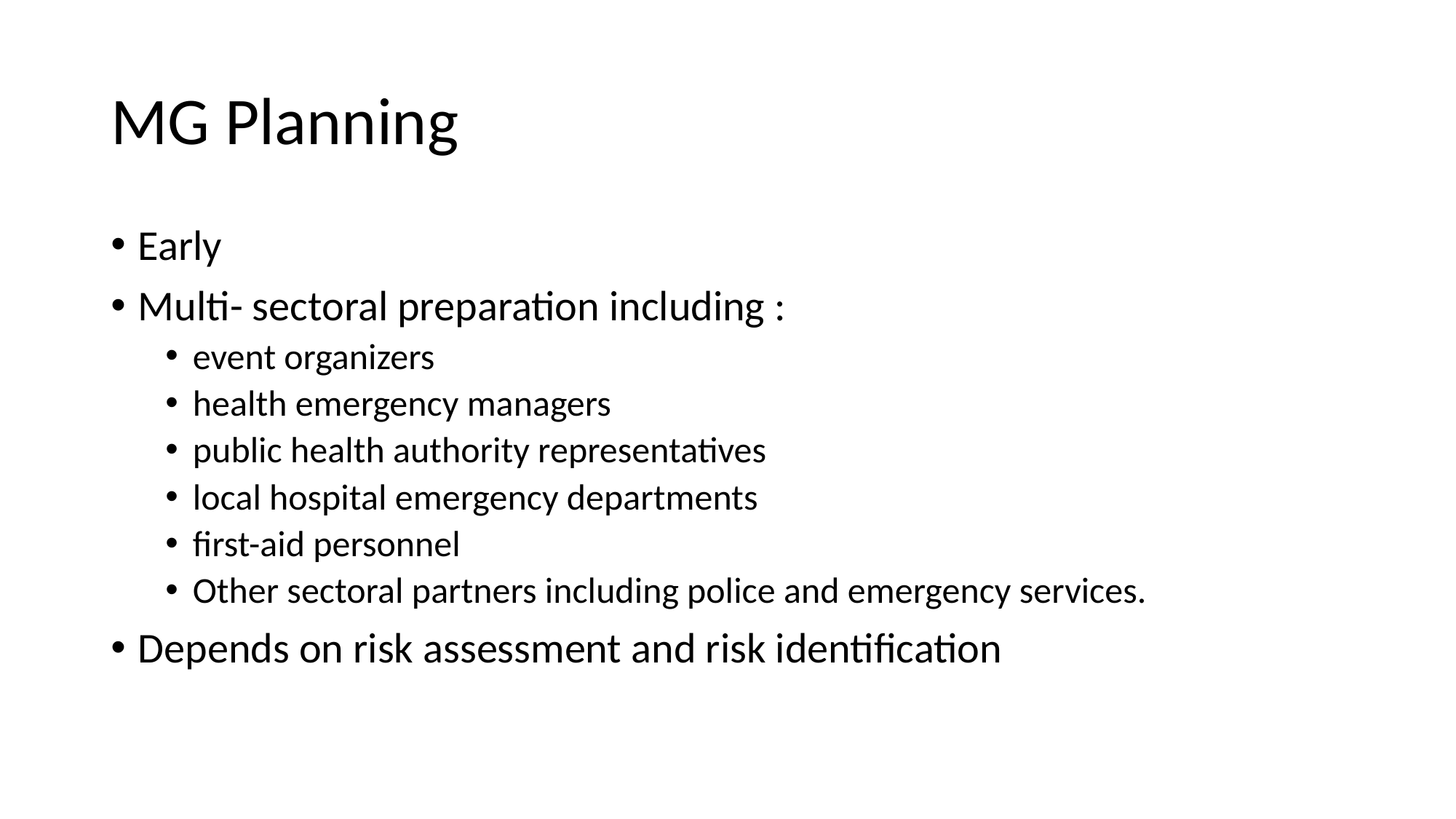

# MG Planning
Early
Multi- sectoral preparation including :
event organizers
health emergency managers
public health authority representatives
local hospital emergency departments
first-aid personnel
Other sectoral partners including police and emergency services.
Depends on risk assessment and risk identification